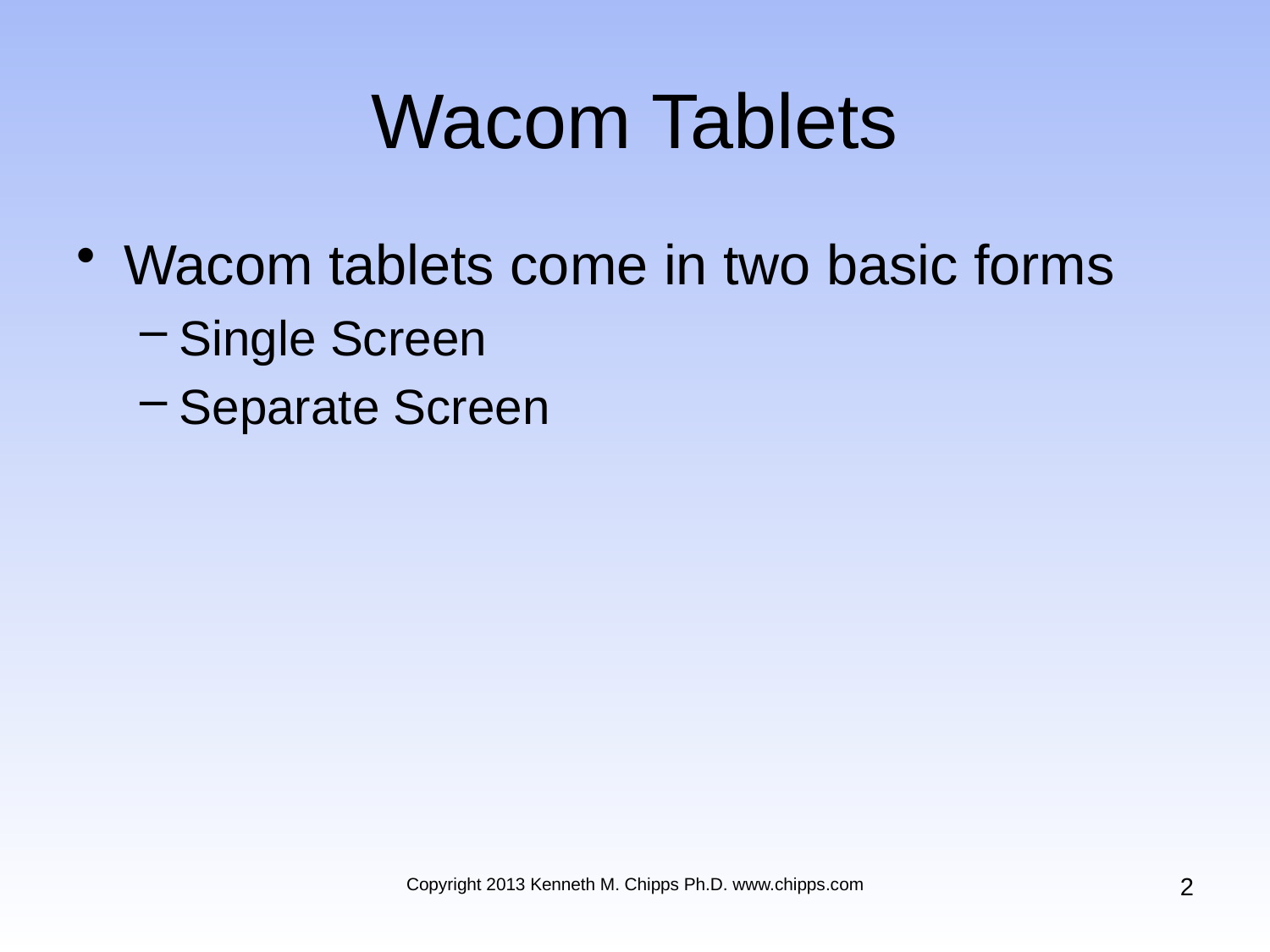

# Wacom Tablets
Wacom tablets come in two basic forms
Single Screen
Separate Screen
2
Copyright 2013 Kenneth M. Chipps Ph.D. www.chipps.com